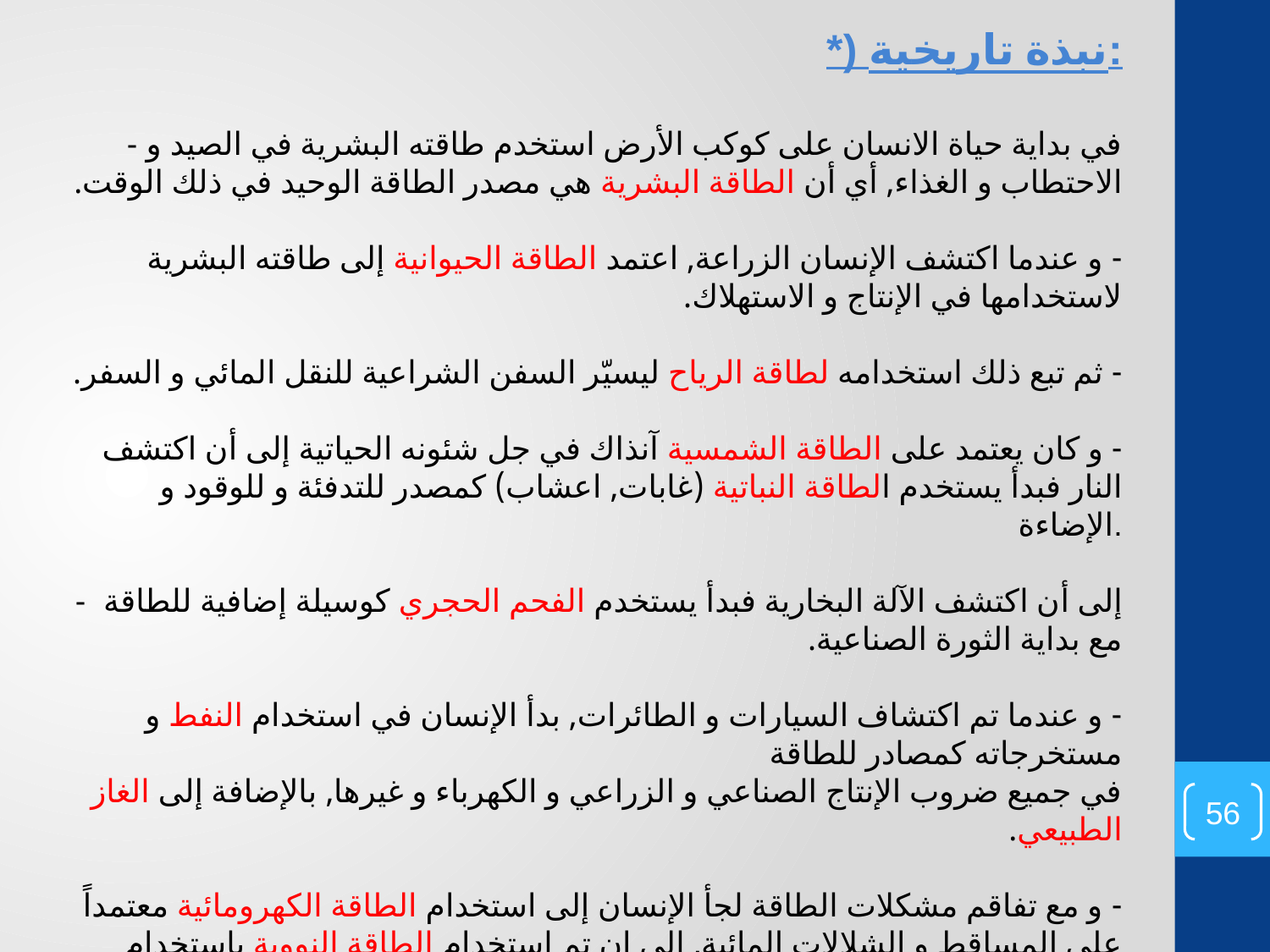

*) نبذة تاريخية:

- في بداية حياة الانسان على كوكب الأرض استخدم طاقته البشرية في الصيد و الاحتطاب و الغذاء, أي أن الطاقة البشرية هي مصدر الطاقة الوحيد في ذلك الوقت.
- و عندما اكتشف الإنسان الزراعة, اعتمد الطاقة الحيوانية إلى طاقته البشرية لاستخدامها في الإنتاج و الاستهلاك.
- ثم تبع ذلك استخدامه لطاقة الرياح ليسيّر السفن الشراعية للنقل المائي و السفر.
- و كان يعتمد على الطاقة الشمسية آنذاك في جل شئونه الحياتية إلى أن اكتشف النار فبدأ يستخدم الطاقة النباتية (غابات, اعشاب) كمصدر للتدفئة و للوقود و الإضاءة.
-  إلى أن اكتشف الآلة البخارية فبدأ يستخدم الفحم الحجري كوسيلة إضافية للطاقة مع بداية الثورة الصناعية.
- و عندما تم اكتشاف السيارات و الطائرات, بدأ الإنسان في استخدام النفط و مستخرجاته كمصادر للطاقة
في جميع ضروب الإنتاج الصناعي و الزراعي و الكهرباء و غيرها, بالإضافة إلى الغاز الطبيعي.
- و مع تفاقم مشكلات الطاقة لجأ الإنسان إلى استخدام الطاقة الكهرومائية معتمداً على المساقط و الشلالات المائية, إلى ان تم استخدام الطاقة النووية باستخدام معدن اليورانيوم.
- و من ذلك يتضح أنه كلما تعقدت حياة الإنسان الاقتصادية احتاج إلى مزيد من مصادر الطاقة.
56